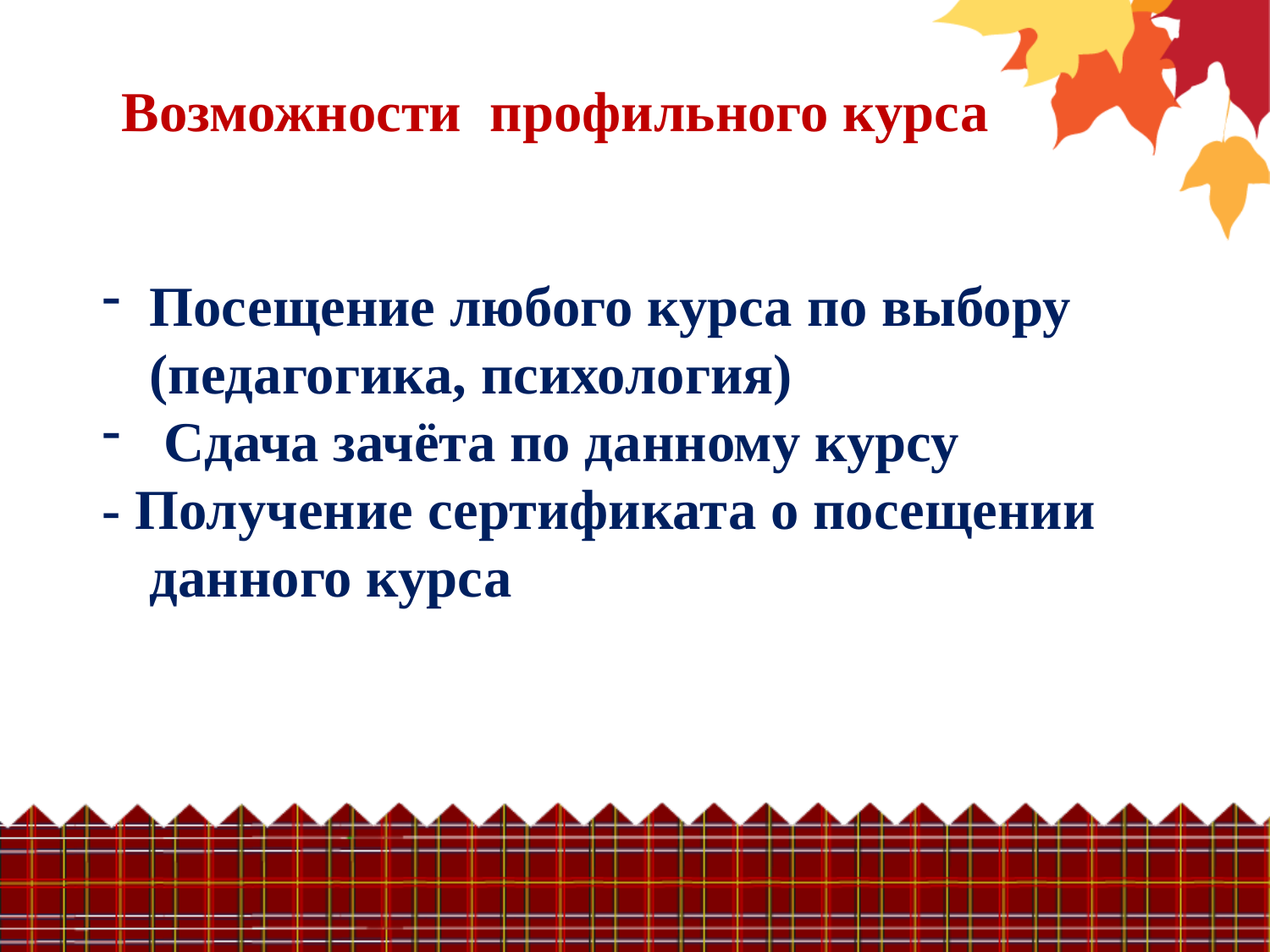

Возможности  профильного курса
Посещение любого курса по выбору (педагогика, психология)
 Сдача зачёта по данному курсу
- Получение сертификата о посещении данного курса